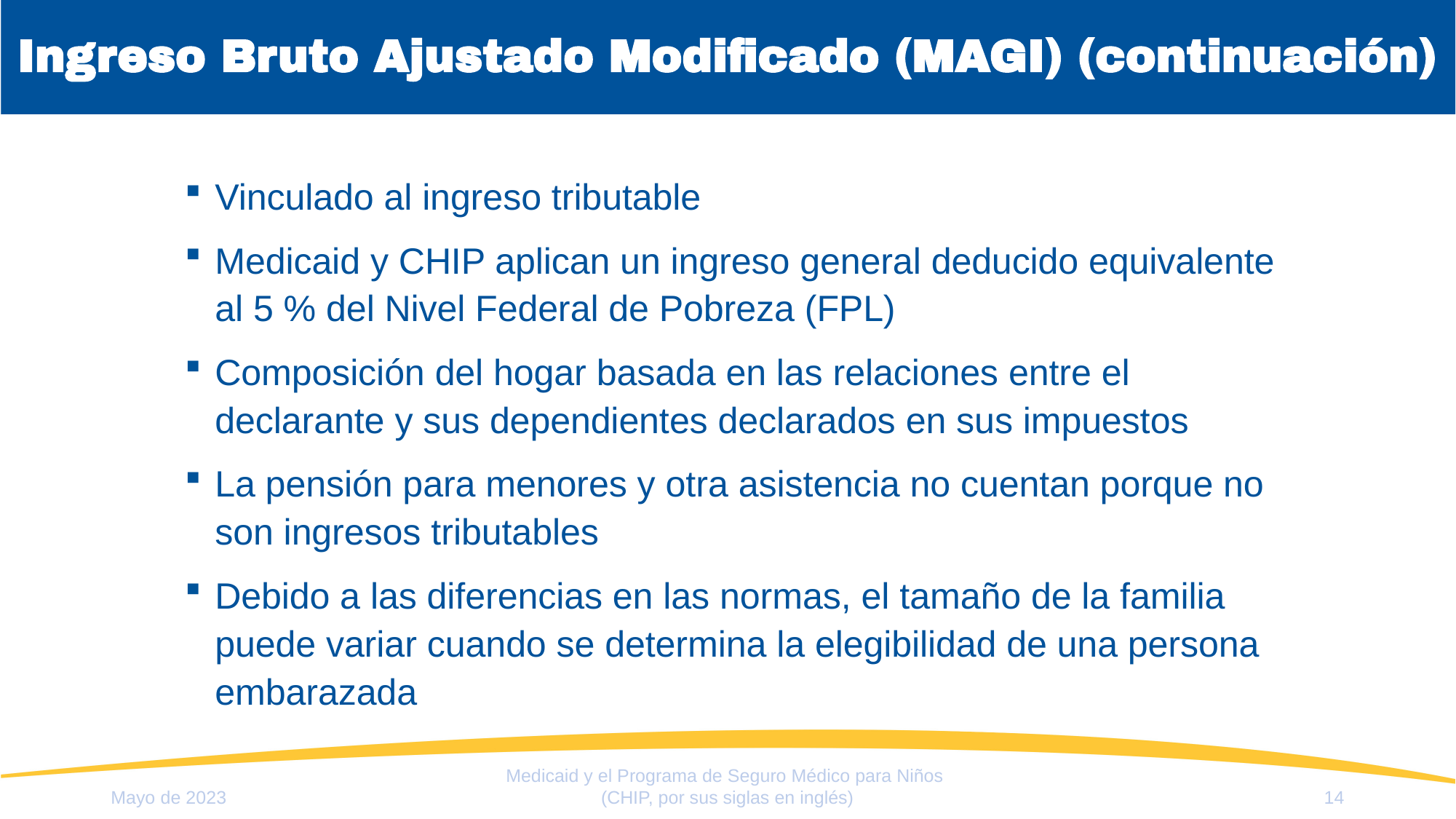

# Ingreso Bruto Ajustado Modificado (MAGI) (continuación)
Vinculado al ingreso tributable
Medicaid y CHIP aplican un ingreso general deducido equivalente al 5 % del Nivel Federal de Pobreza (FPL)
Composición del hogar basada en las relaciones entre el declarante y sus dependientes declarados en sus impuestos
La pensión para menores y otra asistencia no cuentan porque no son ingresos tributables
Debido a las diferencias en las normas, el tamaño de la familia puede variar cuando se determina la elegibilidad de una persona embarazada

Medicaid y el Programa de Seguro Médico para Niños
(CHIP, por sus siglas en inglés)
Mayo de 2023
14